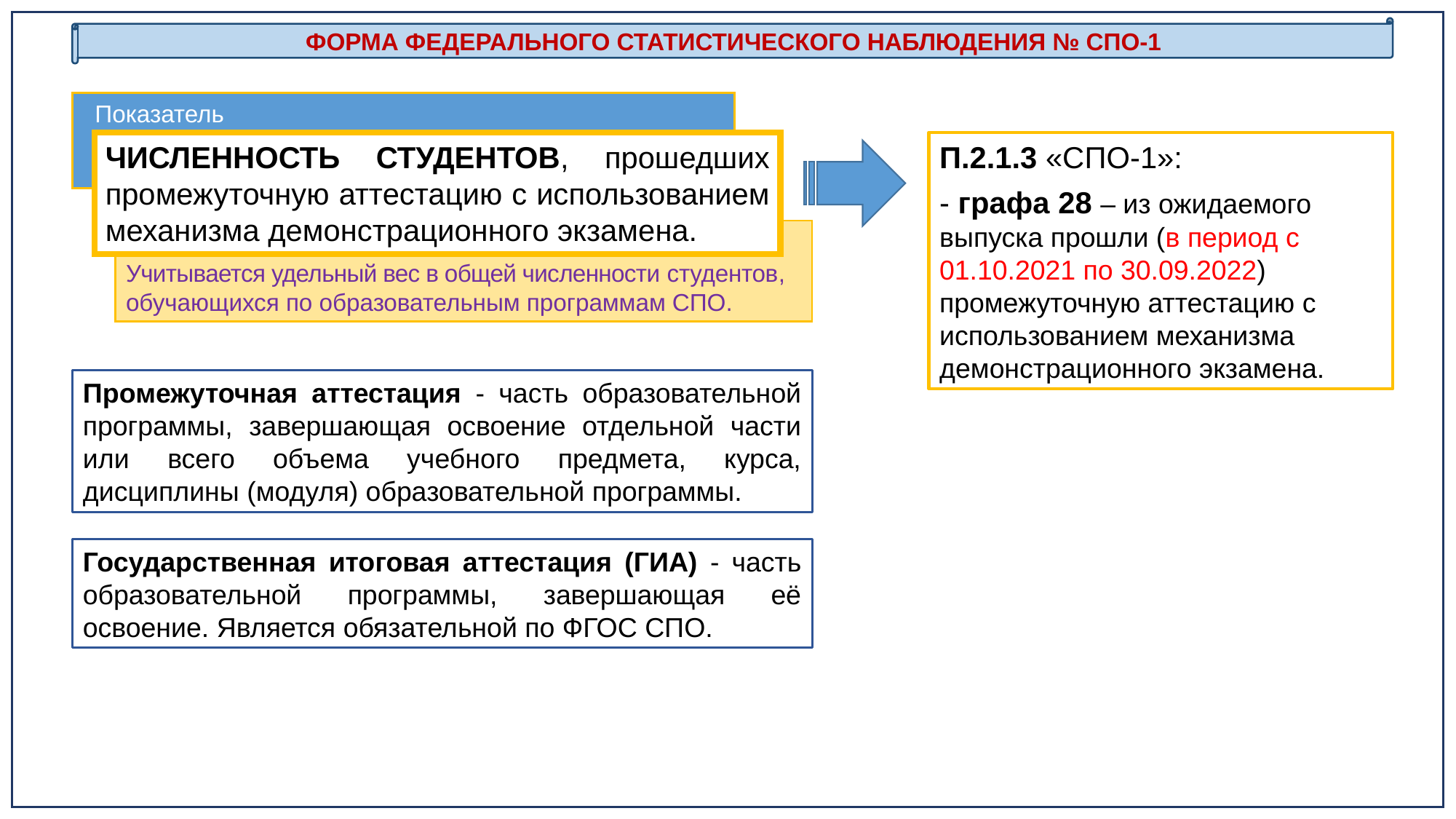

ФОРМА ФЕДЕРАЛЬНОГО СТАТИСТИЧЕСКОГО НАБЛЮДЕНИЯ № СПО-1
  Показатель
ЧИСЛЕННОСТЬ СТУДЕНТОВ, прошедших промежуточную аттестацию с использованием механизма демонстрационного экзамена.
П.2.1.3 «СПО-1»:
- графа 28 – из ожидаемого выпуска прошли (в период с 01.10.2021 по 30.09.2022)  промежуточную аттестацию с использованием механизма демонстрационного экзамена.

Учитывается удельный вес в общей численности студентов, обучающихся по образовательным программам СПО.
Промежуточная аттестация - часть образовательной программы, завершающая освоение отдельной части или всего объема учебного предмета, курса, дисциплины (модуля) образовательной программы.
Государственная итоговая аттестация (ГИА) - часть образовательной программы, завершающая её освоение. Является обязательной по ФГОС СПО.